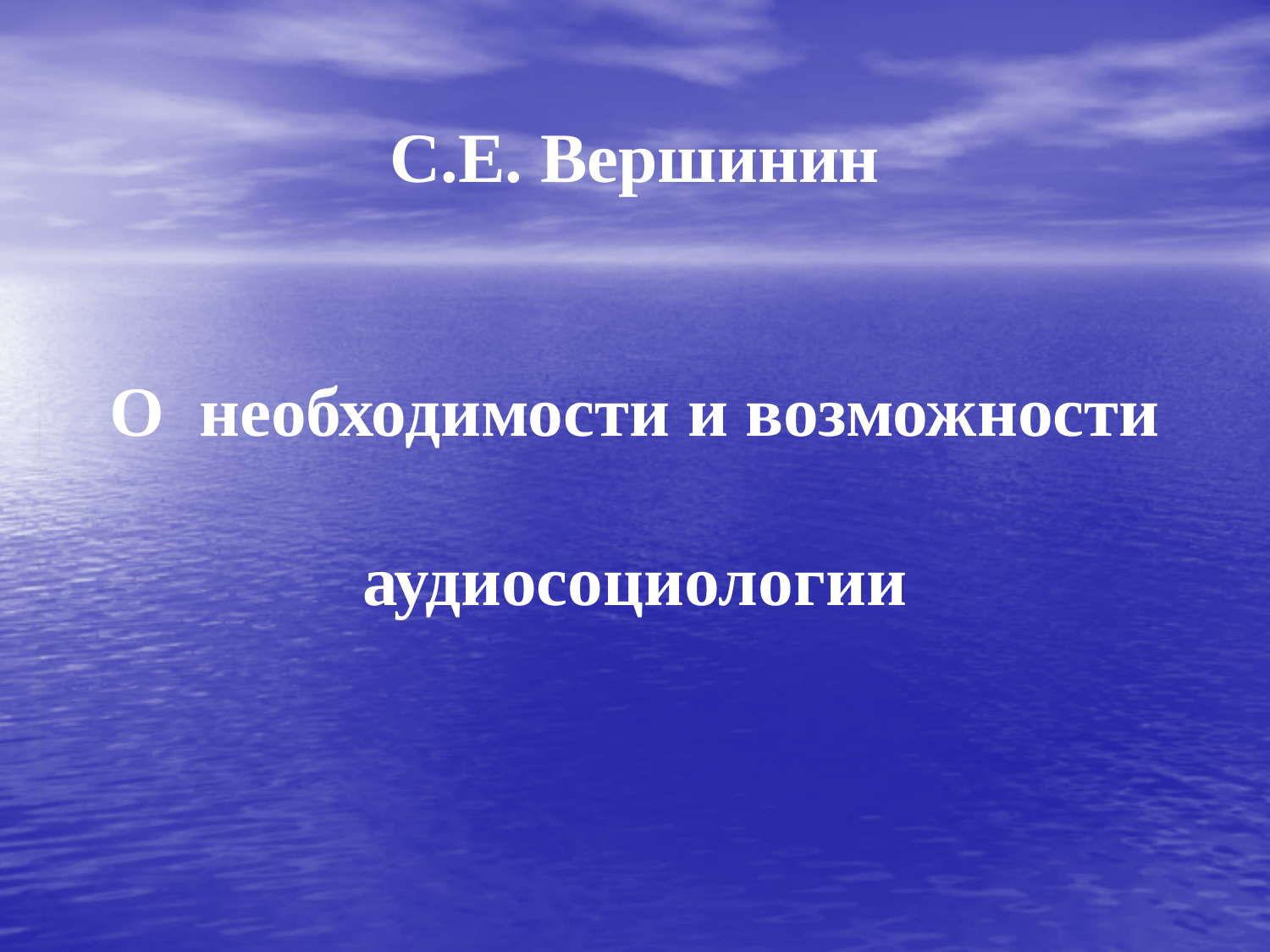

# С.Е. Вершинин О  необходимости и возможности аудиосоциологии